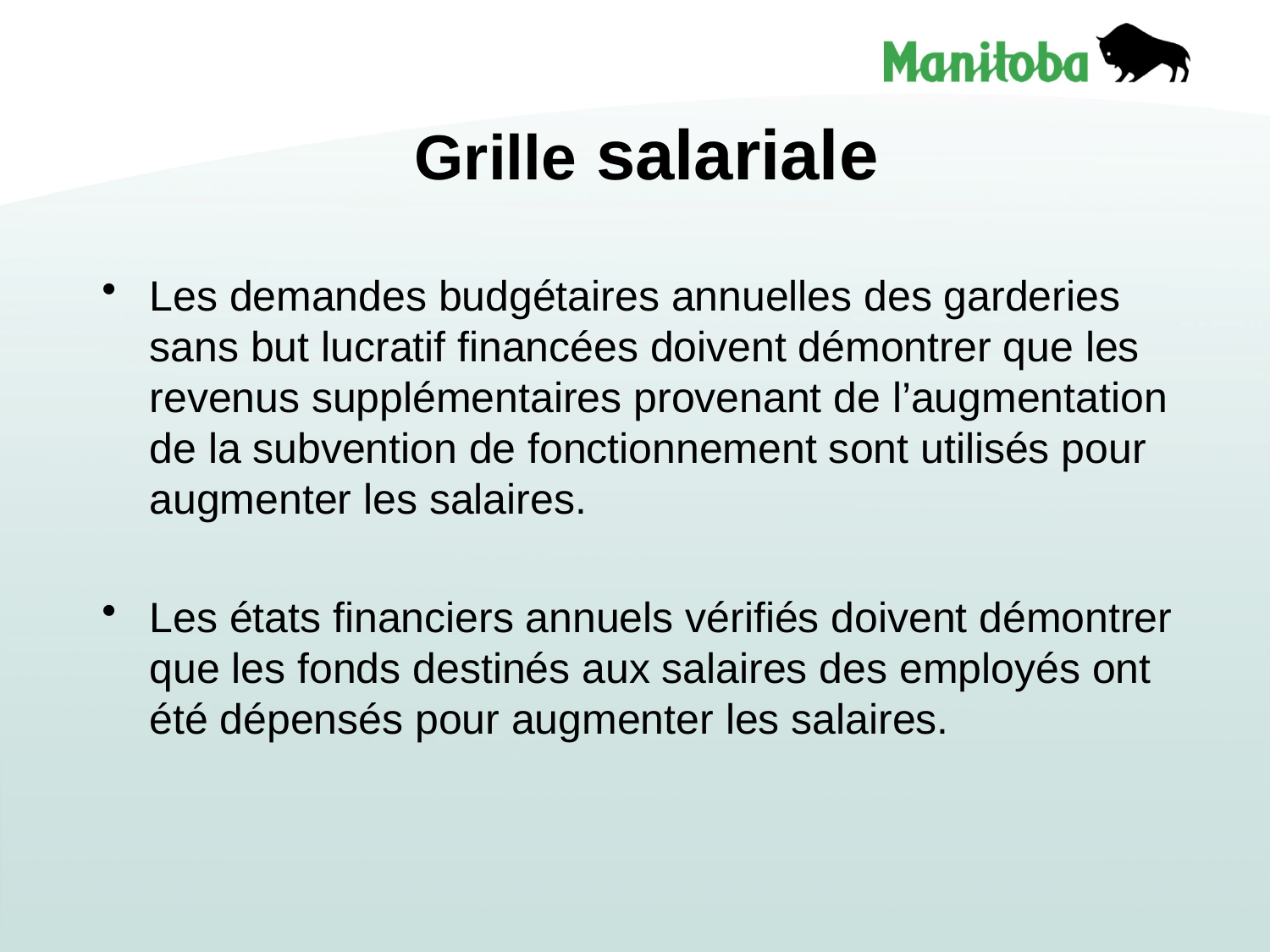

# Grille salariale

Les demandes budgétaires annuelles des garderies sans but lucratif financées doivent démontrer que les revenus supplémentaires provenant de l’augmentation de la subvention de fonctionnement sont utilisés pour augmenter les salaires.

Les états financiers annuels vérifiés doivent démontrer que les fonds destinés aux salaires des employés ont été dépensés pour augmenter les salaires.